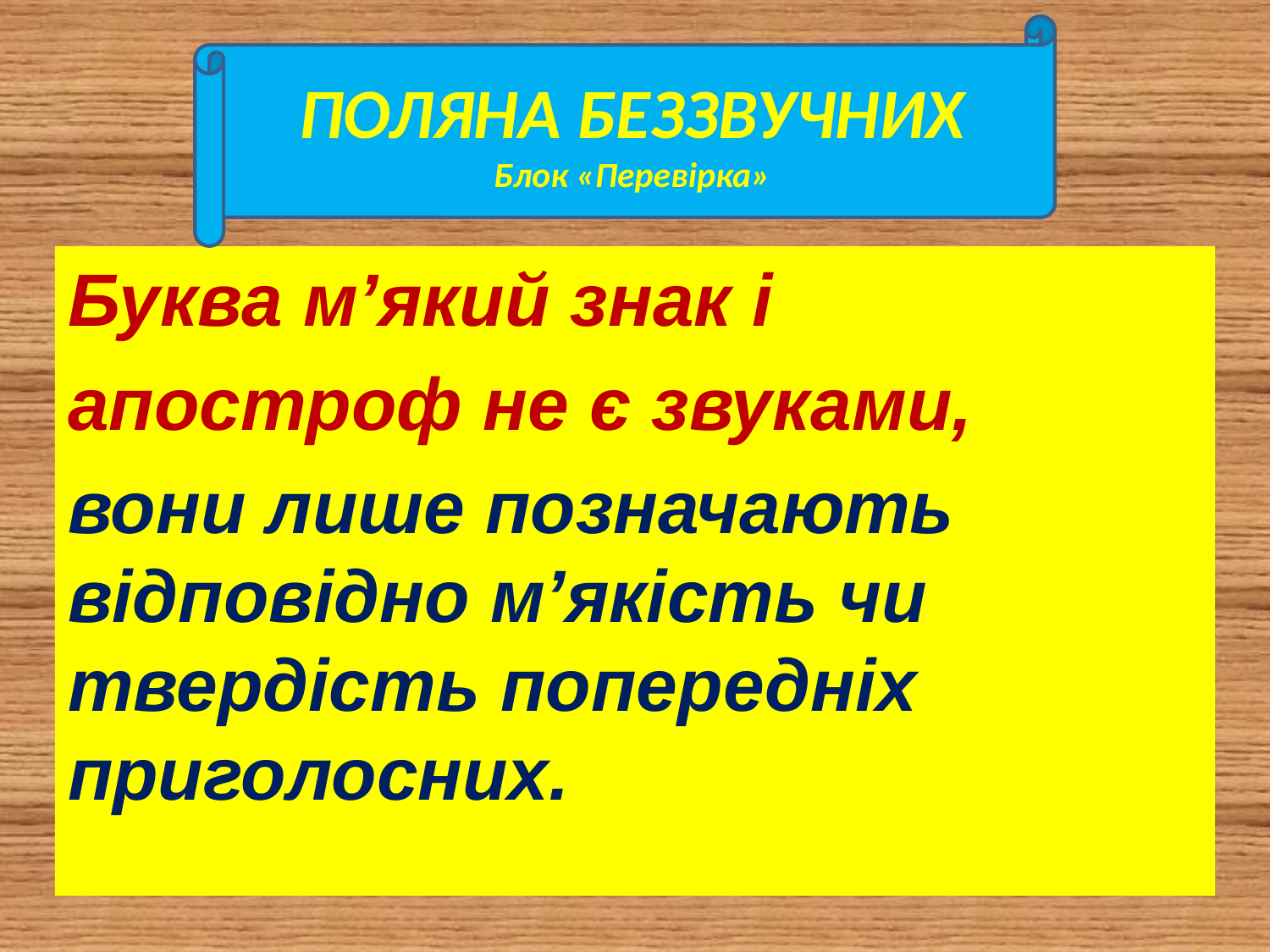

ПОЛЯНА БЕЗЗВУЧНИХ
Блок «Перевірка»
Буква м’який знак і
апостроф не є звуками,
вони лише позначають відповідно м’якість чи твердість попередніх приголосних.